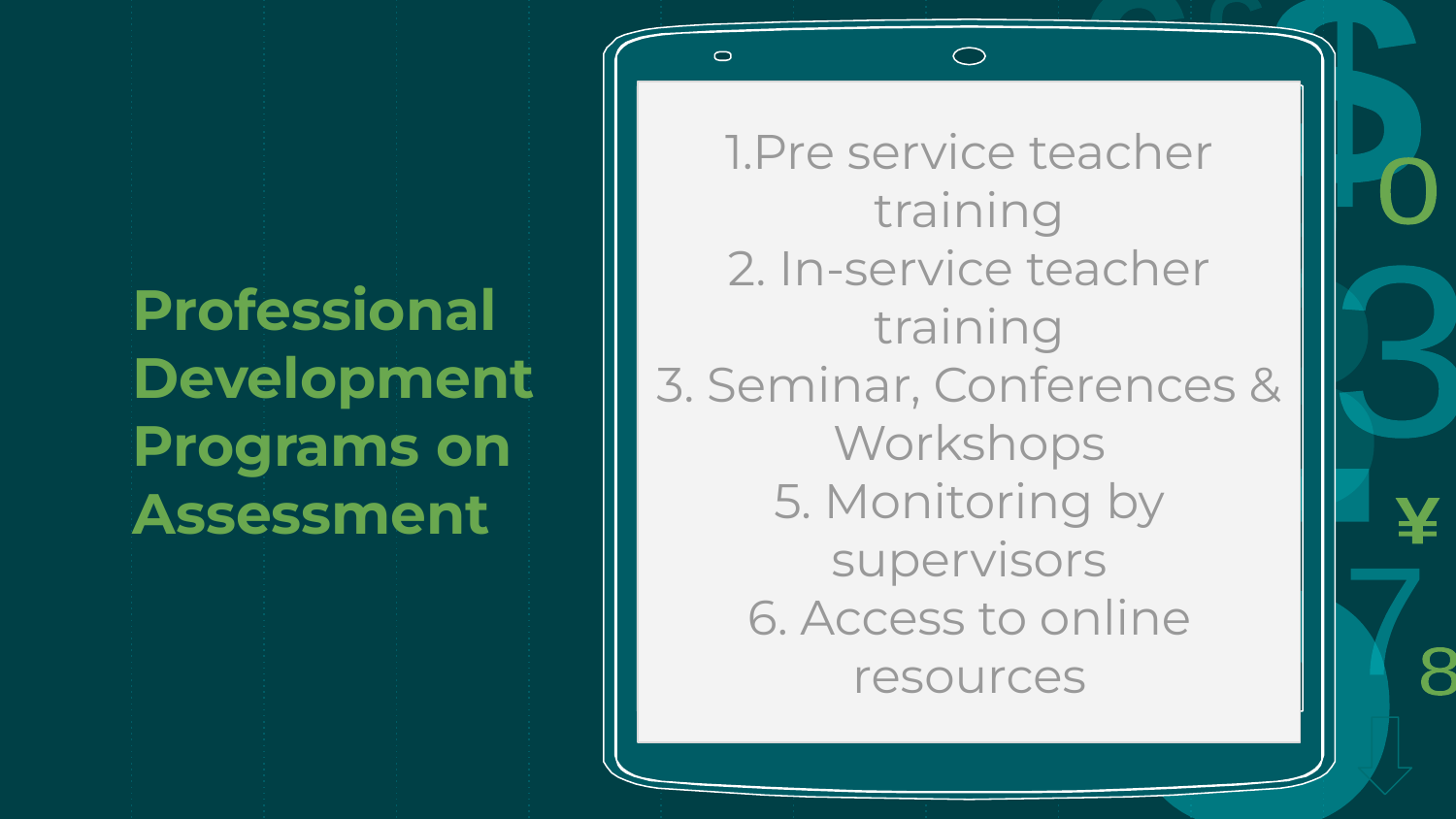

Professional Development
Programs on Assessment

1.Pre service teacher training
2. In-service teacher training
3. Seminar, Conferences & Workshops
5. Monitoring by supervisors
6. Access to online resources